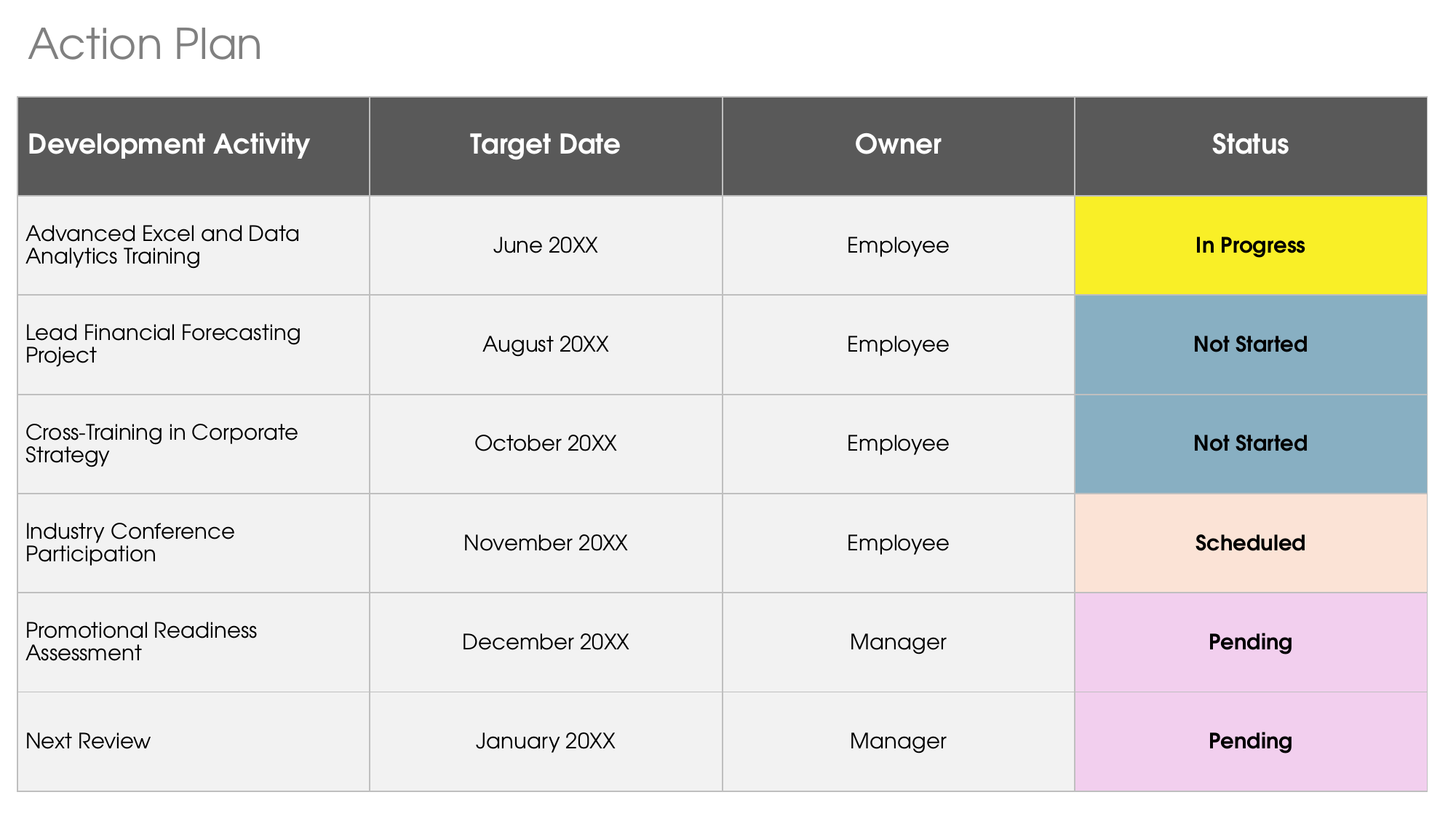

Action Plan
| Development Activity | Target Date | Owner | Status |
| --- | --- | --- | --- |
| Advanced Excel and Data Analytics Training | June 20XX | Employee | In Progress |
| Lead Financial Forecasting Project | August 20XX | Employee | Not Started |
| Cross-Training in Corporate Strategy | October 20XX | Employee | Not Started |
| Industry Conference Participation | November 20XX | Employee | Scheduled |
| Promotional Readiness Assessment | December 20XX | Manager | Pending |
| Next Review | January 20XX | Manager | Pending |